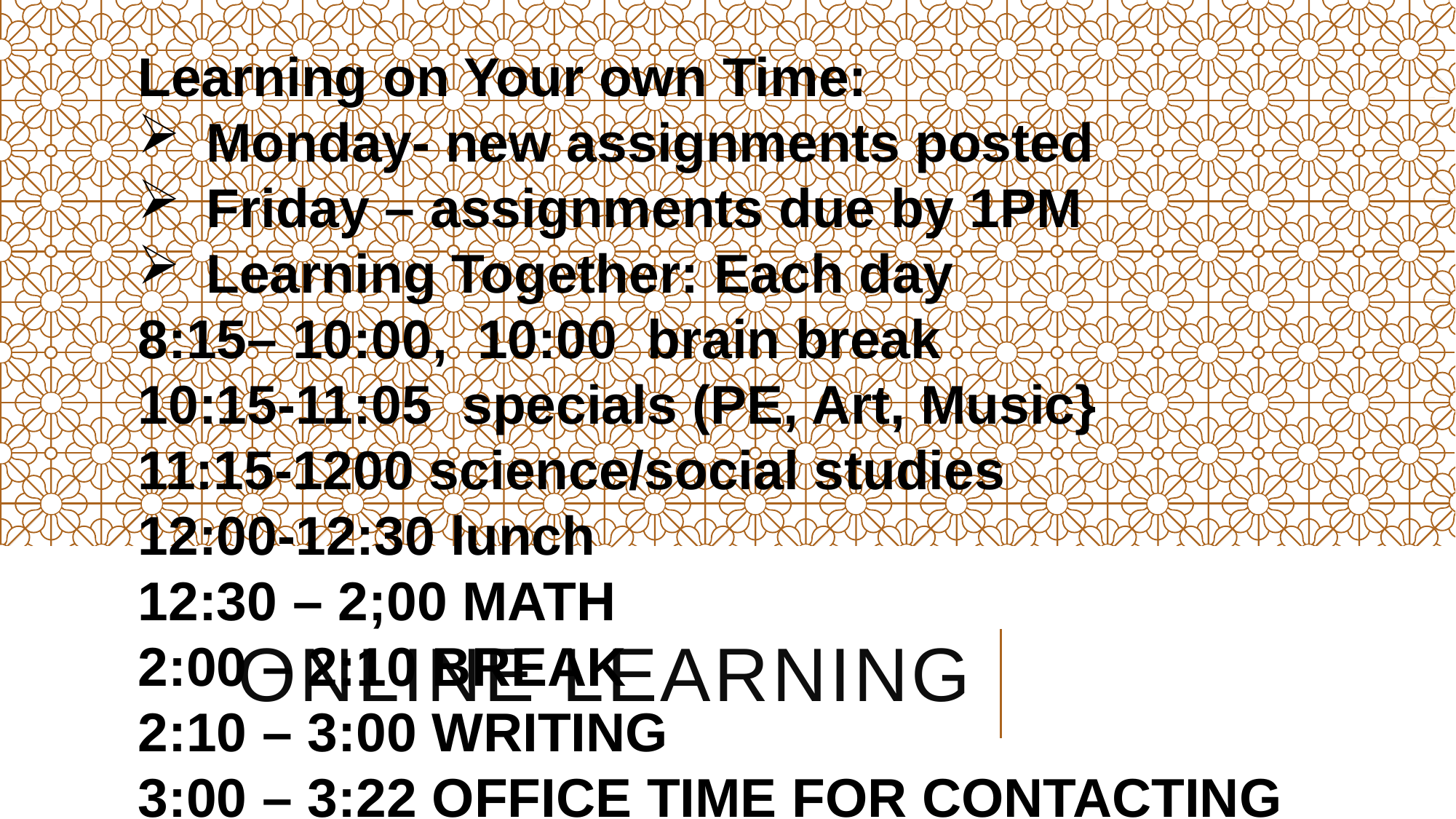

Learning on Your own Time:
Monday- new assignments posted
Friday – assignments due by 1PM
Learning Together: Each day
8:15– 10:00,  10:00  brain break
10:15-11:05  specials (PE, Art, Music}
11:15-1200 science/social studies
12:00-12:30 lunch
12:30 – 2;00 MATH
2:00 – 2:10 BREAK
2:10 – 3:00 WRITING
3:00 – 3:22 OFFICE TIME FOR CONTACTING PARENTS
 through Microsoft Teams
Check –ins: twice each week with every student
Emails: questions will be answered by the next day

# Online Learning